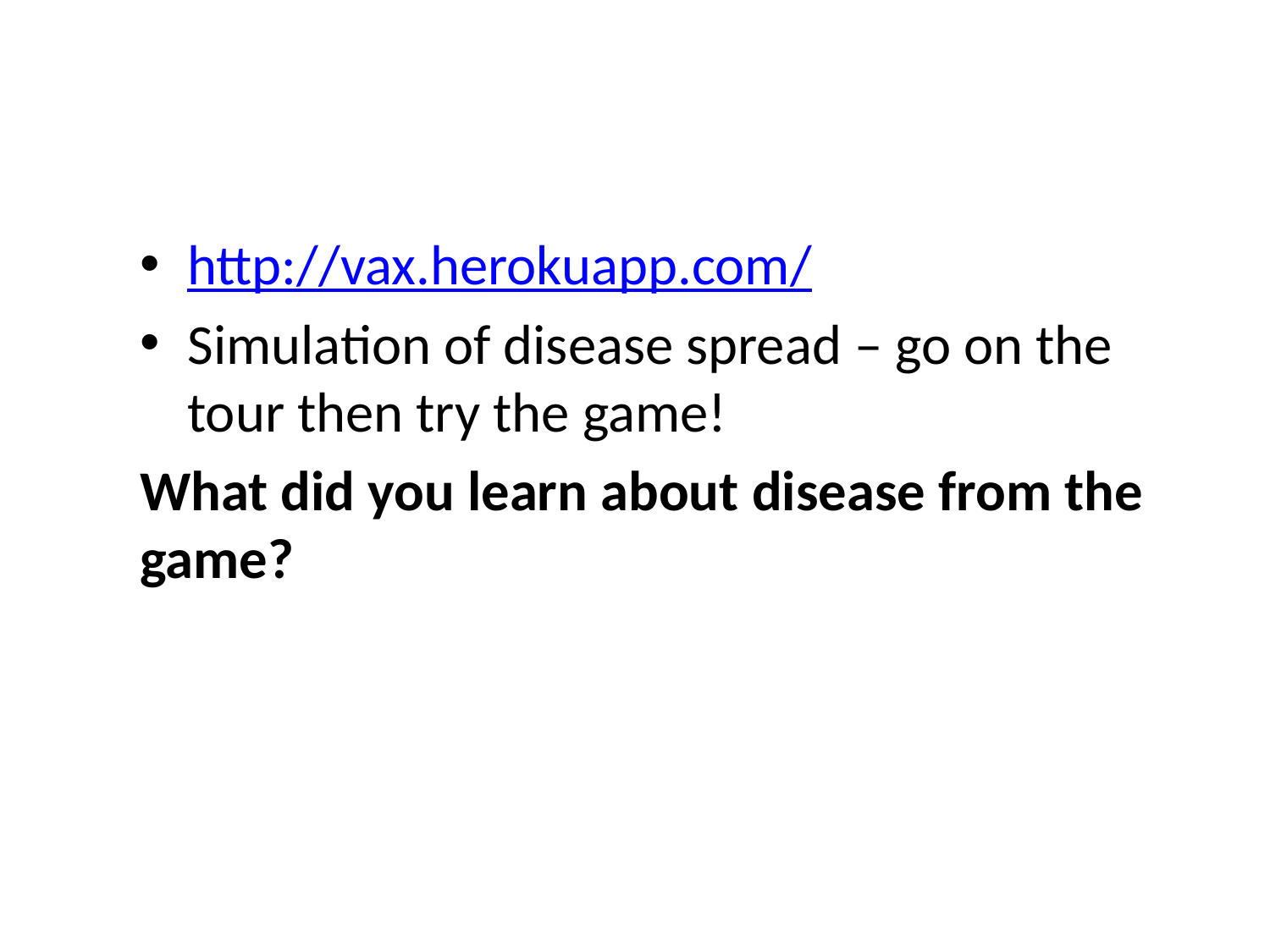

#
http://vax.herokuapp.com/
Simulation of disease spread – go on the tour then try the game!
What did you learn about disease from the game?